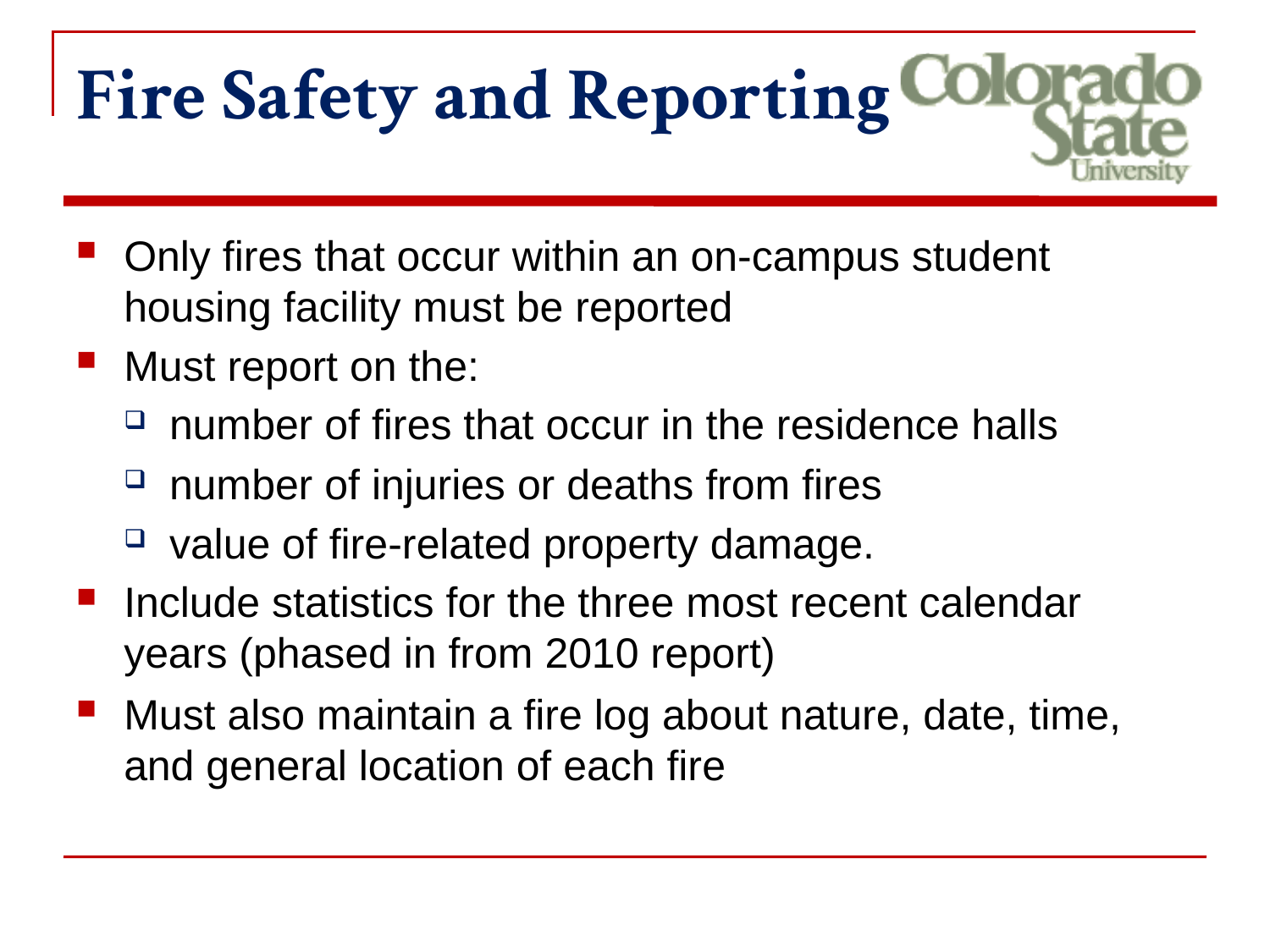

# Fire Safety and Reporting
Only fires that occur within an on-campus student housing facility must be reported
Must report on the:
number of fires that occur in the residence halls
number of injuries or deaths from fires
value of fire-related property damage.
Include statistics for the three most recent calendar years (phased in from 2010 report)
Must also maintain a fire log about nature, date, time, and general location of each fire